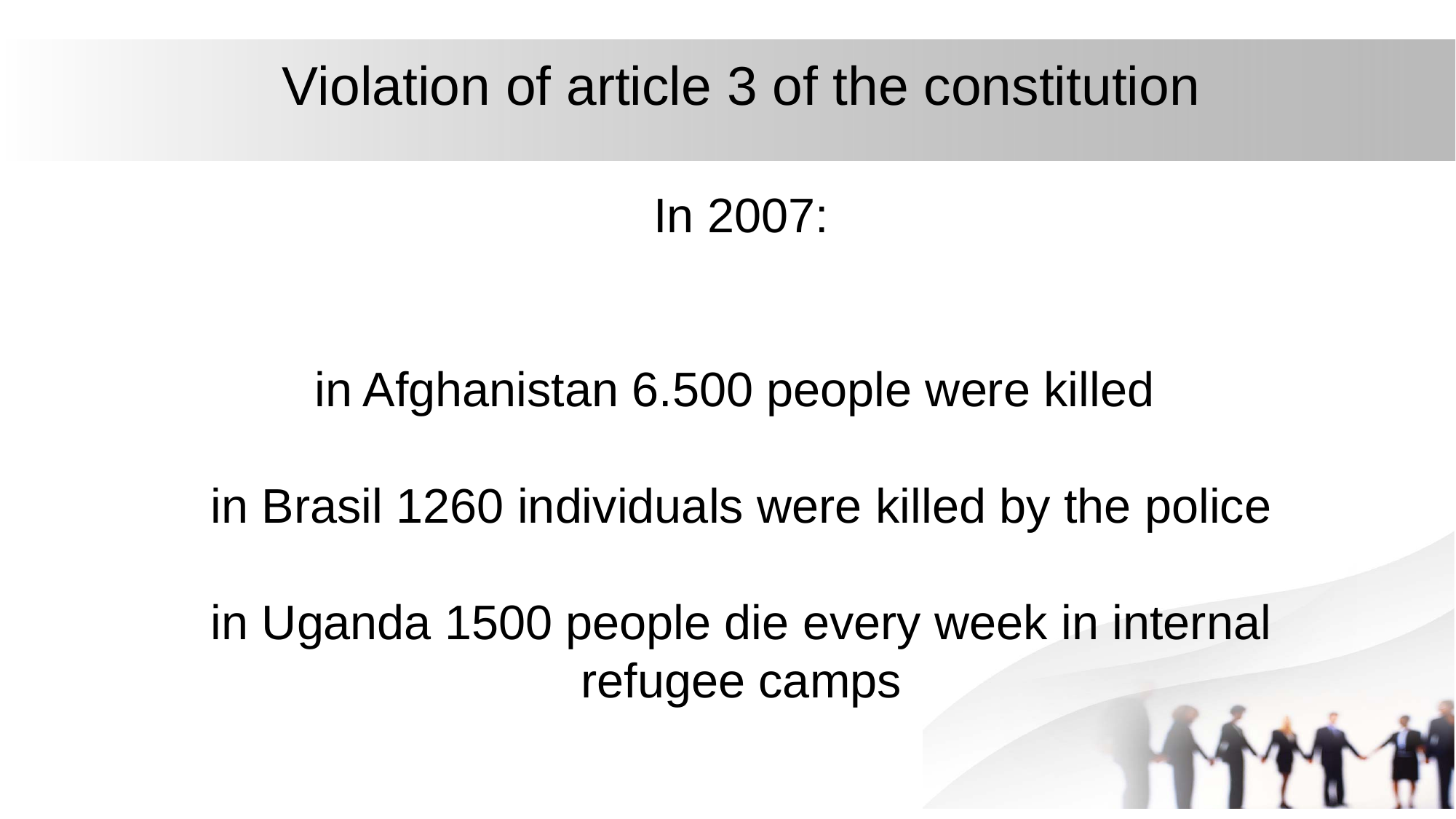

Violation of article 3 of the constitution
# In 2007: in Afghanistan 6.500 people were killed in Brasil 1260 individuals were killed by the police in Uganda 1500 people die every week in internal refugee camps